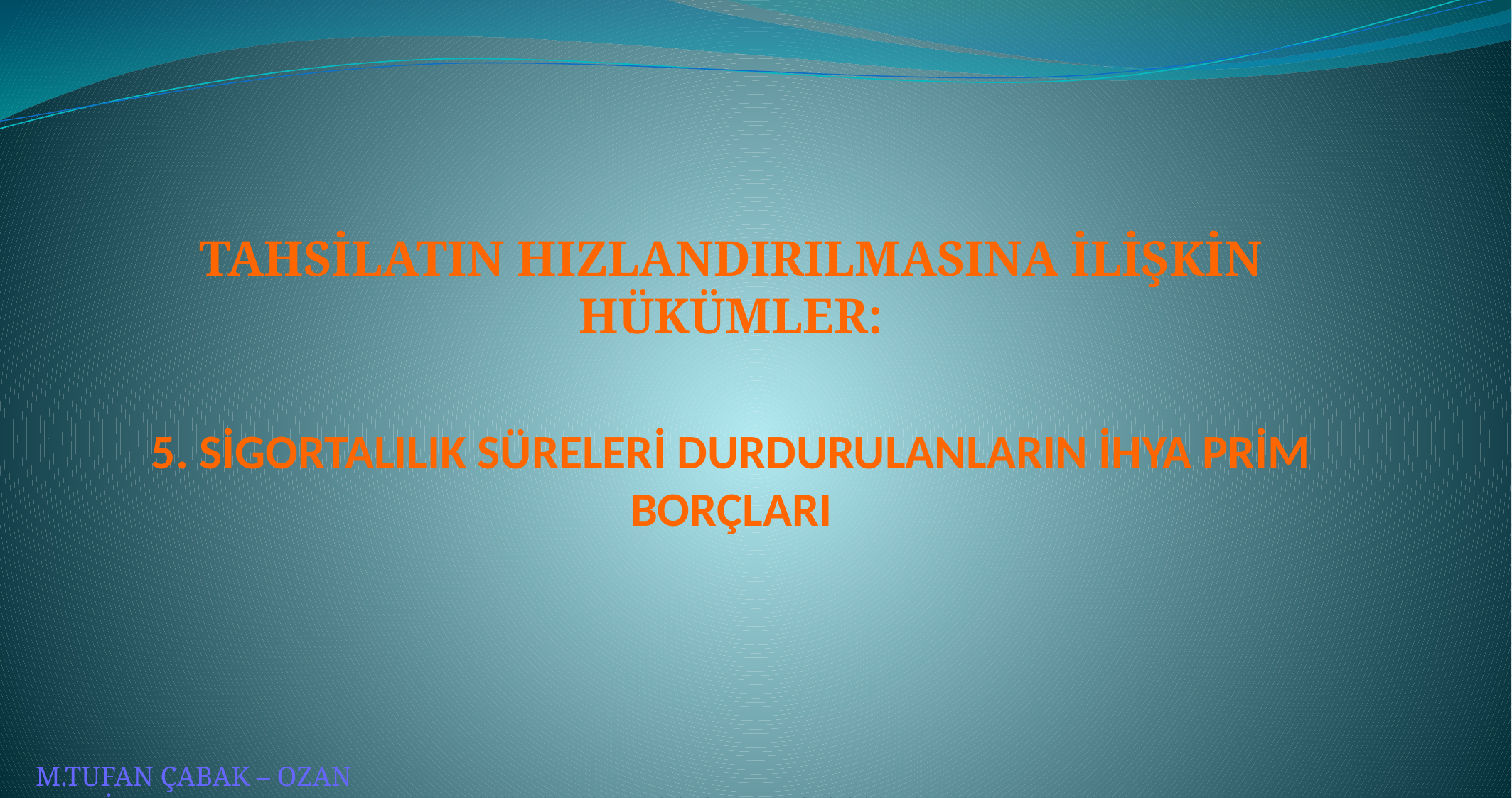

TAHSİLATIN HIZLANDIRILMASINA İLİŞKİN HÜKÜMLER:

5. SİGORTALILIK SÜRELERİ DURDURULANLARIN İHYA PRİM BORÇLARI
M.TUFAN ÇABAK – OZAN KESKİN